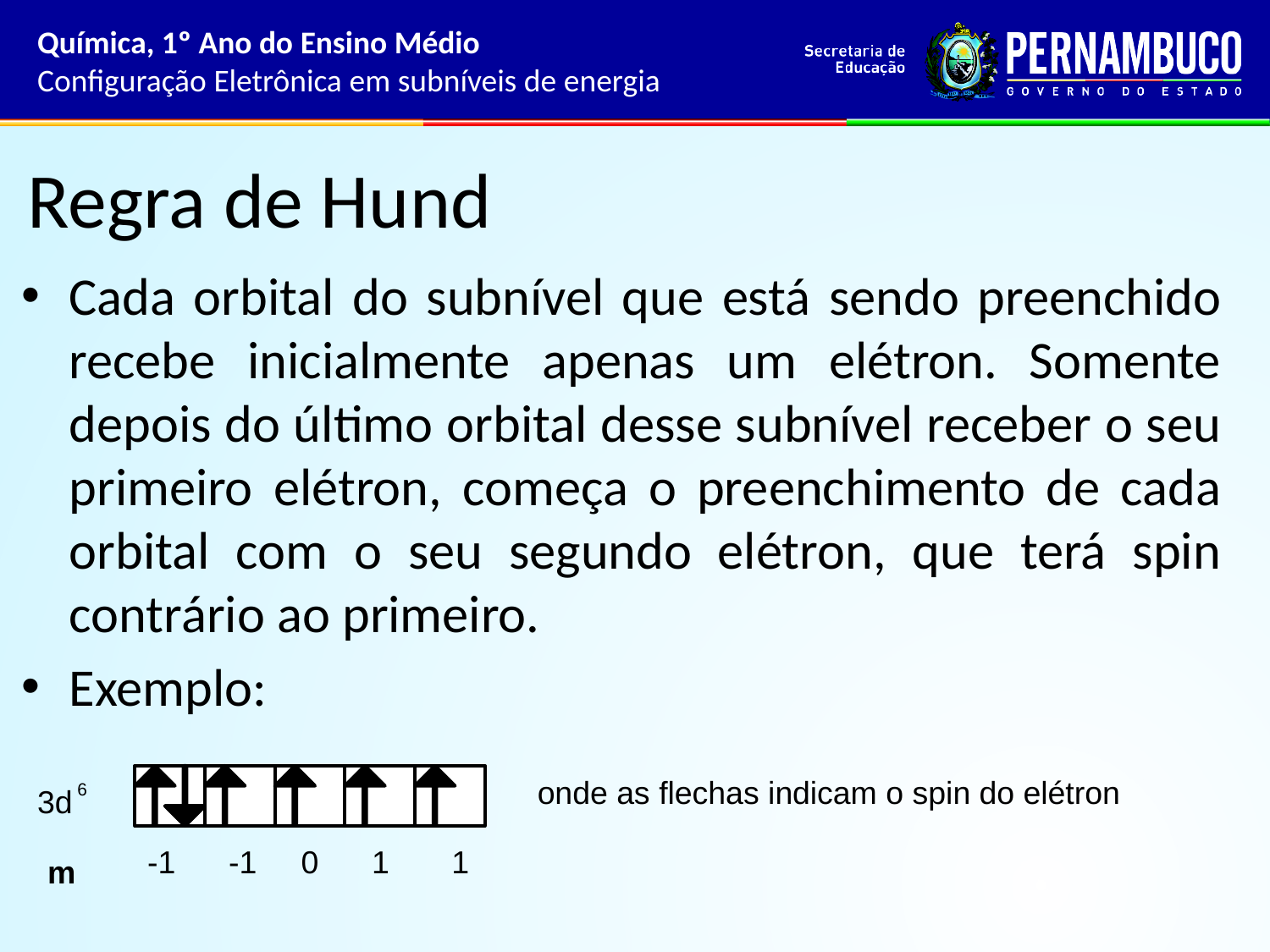

Química, 1º Ano do Ensino Médio
Configuração Eletrônica em subníveis de energia
# Regra de Hund
Cada orbital do subnível que está sendo preenchido recebe inicialmente apenas um elétron. Somente depois do último orbital desse subnível receber o seu primeiro elétron, começa o preenchimento de cada orbital com o seu segundo elétron, que terá spin contrário ao primeiro.
Exemplo:

onde as flechas indicam o spin do elétron
6
3d
-1      -1     0      1       1
m